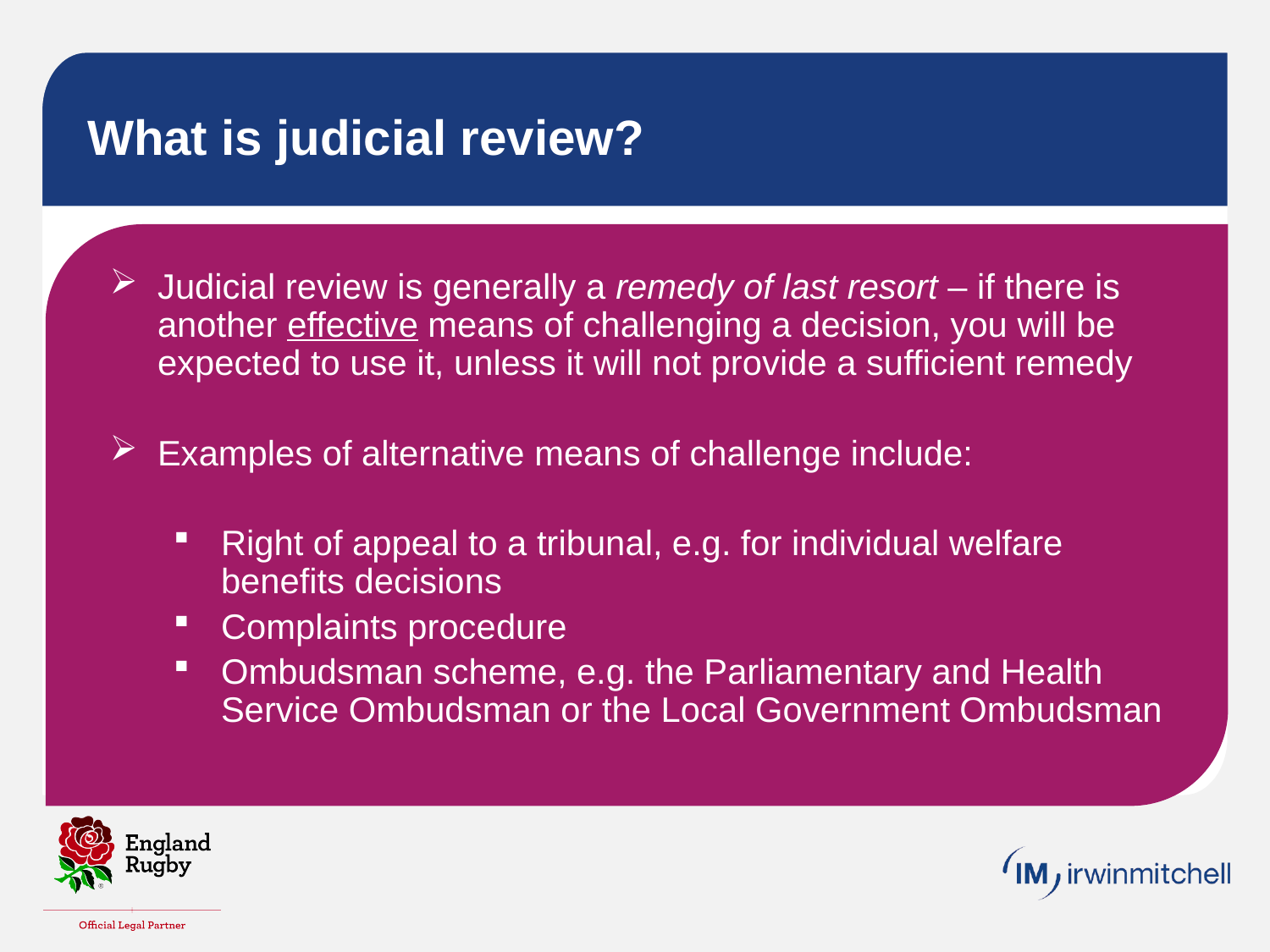

# What is judicial review?

Judicial review is generally a remedy of last resort – if there is another effective means of challenging a decision, you will be expected to use it, unless it will not provide a sufficient remedy

Examples of alternative means of challenge include:

Right of appeal to a tribunal, e.g. for individual welfare benefits decisions
Complaints procedure
Ombudsman scheme, e.g. the Parliamentary and Health Service Ombudsman or the Local Government Ombudsman